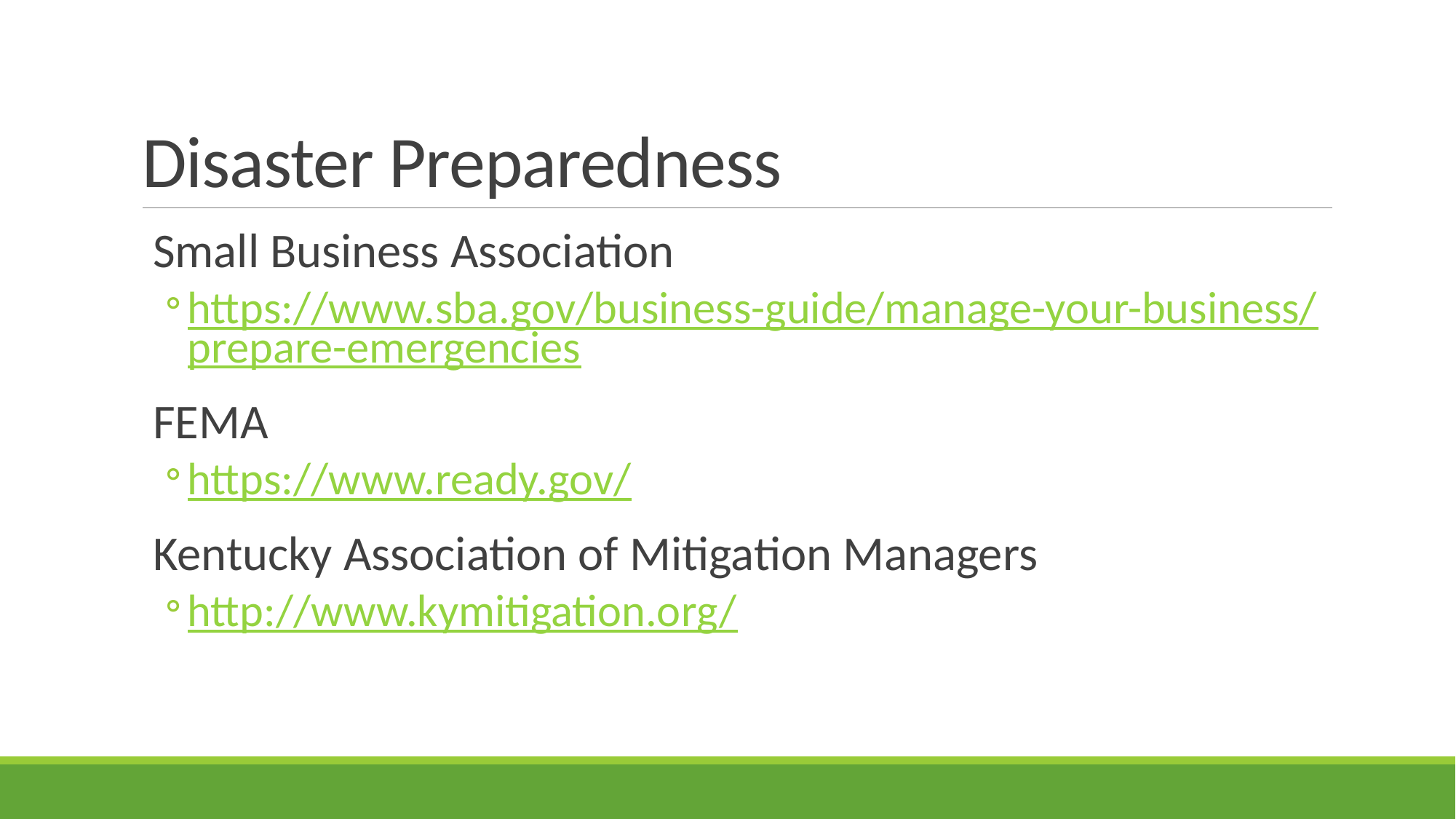

# Disaster Preparedness
Small Business Association
https://www.sba.gov/business-guide/manage-your-business/prepare-emergencies
FEMA
https://www.ready.gov/
Kentucky Association of Mitigation Managers
http://www.kymitigation.org/